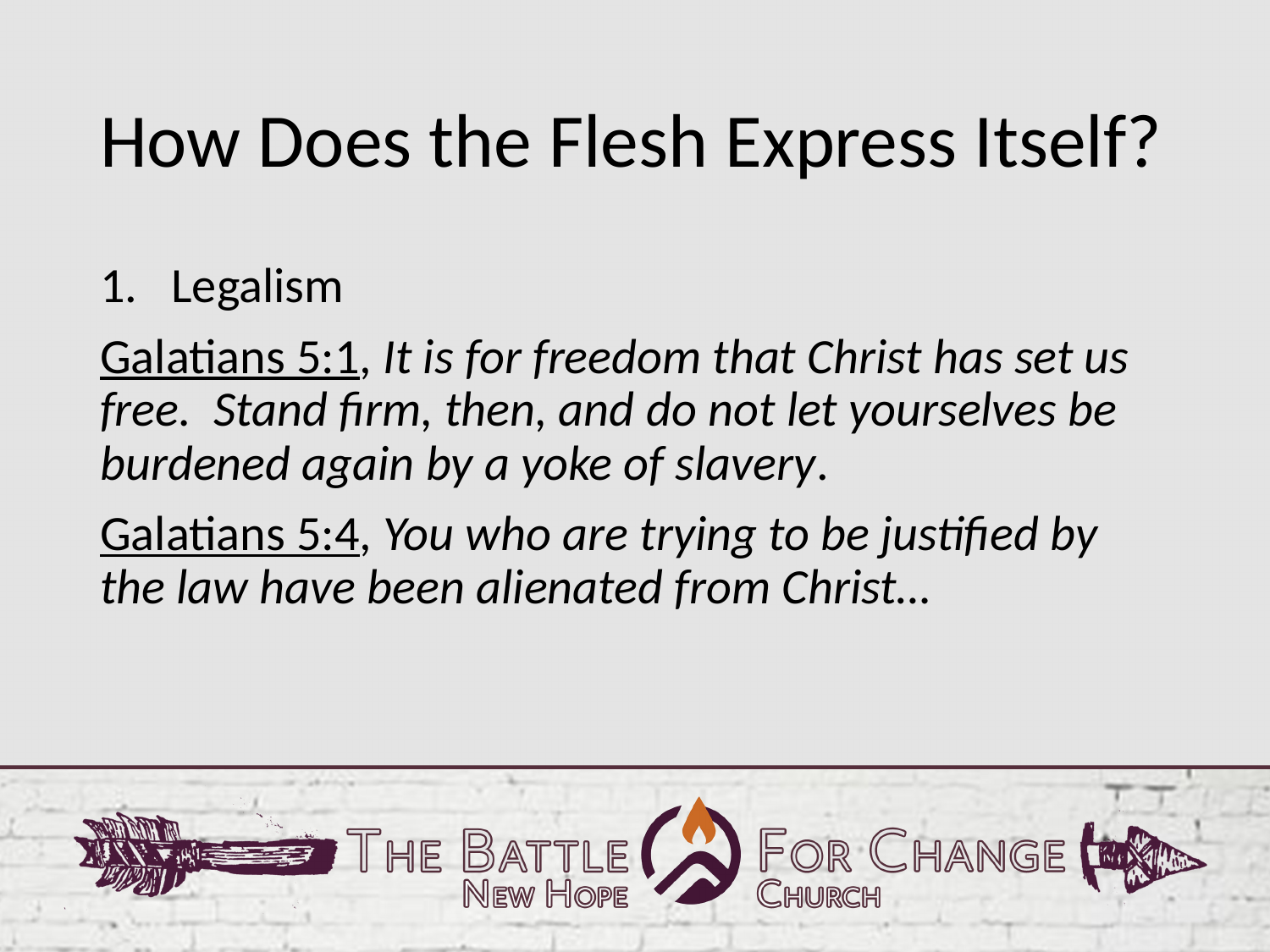

# How Does the Flesh Express Itself?
Legalism
Galatians 5:1, It is for freedom that Christ has set us free.  Stand firm, then, and do not let yourselves be burdened again by a yoke of slavery.
Galatians 5:4, You who are trying to be justified by the law have been alienated from Christ…